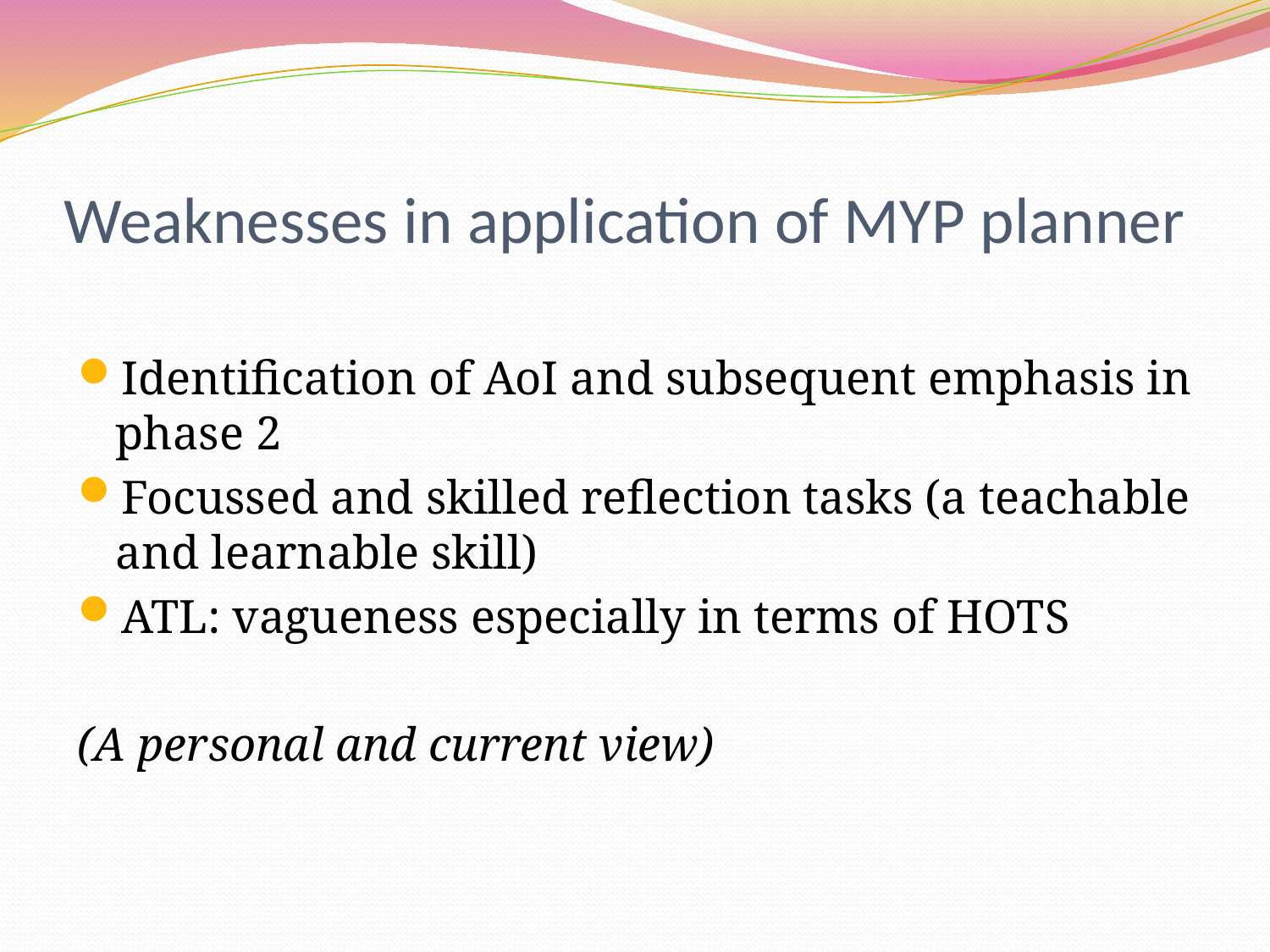

# Weaknesses in application of MYP planner
Identification of AoI and subsequent emphasis in phase 2
Focussed and skilled reflection tasks (a teachable and learnable skill)
ATL: vagueness especially in terms of HOTS

(A personal and current view)